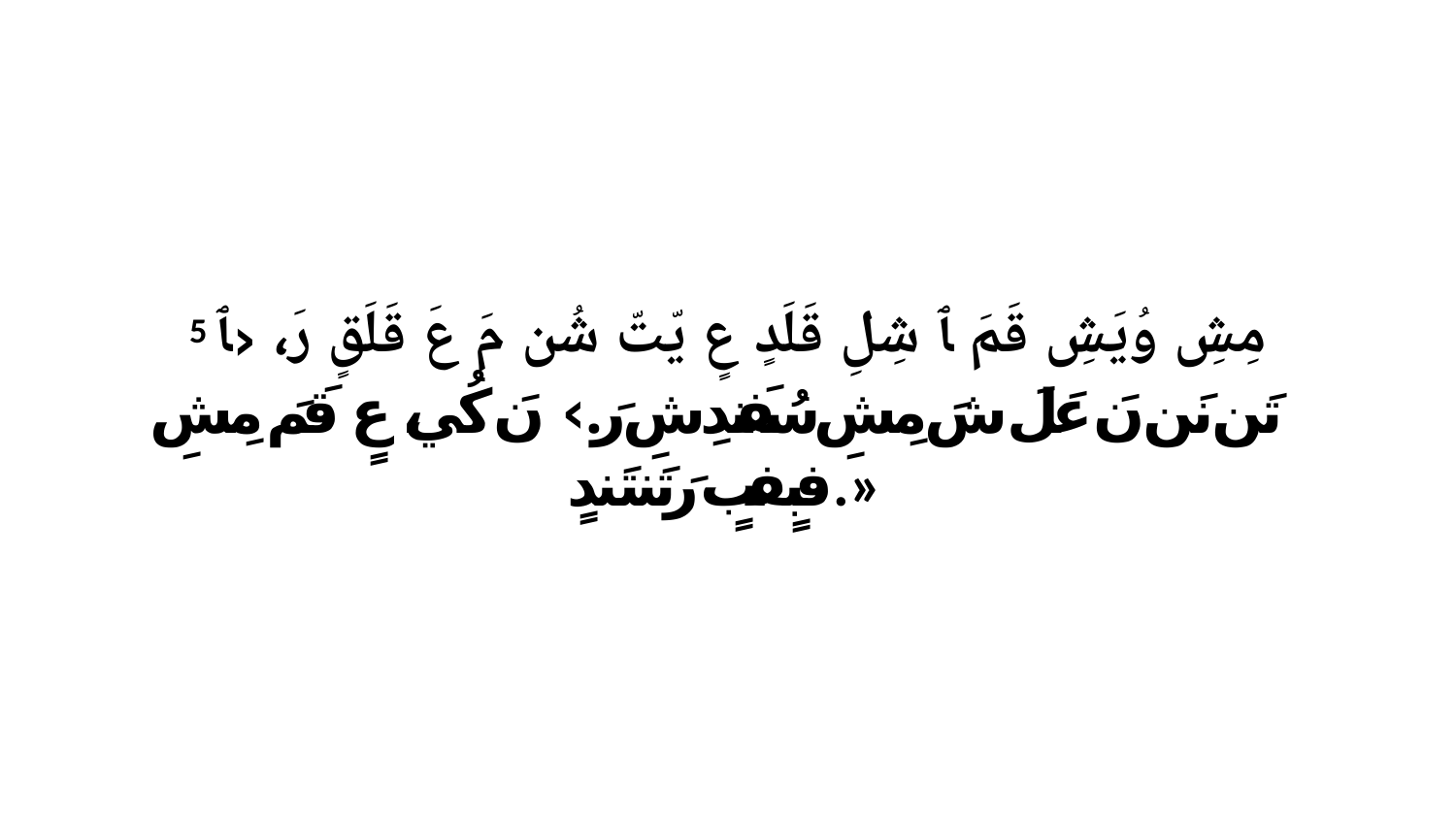

5 مِشِ وُيَشِ قَمَ ﭑ شِلِ قَلَدٍ عٍ يّتّ شُن مَ عَ قَلَقٍ رَ، ‹ﭑ تَن نَن نَ عَلَ شَ مِشِ سُفَندِشِ رَ.› نَ كُي، عٍ قَمَ مِشِ فبٍفبٍ رَتَنتَندٍ.»